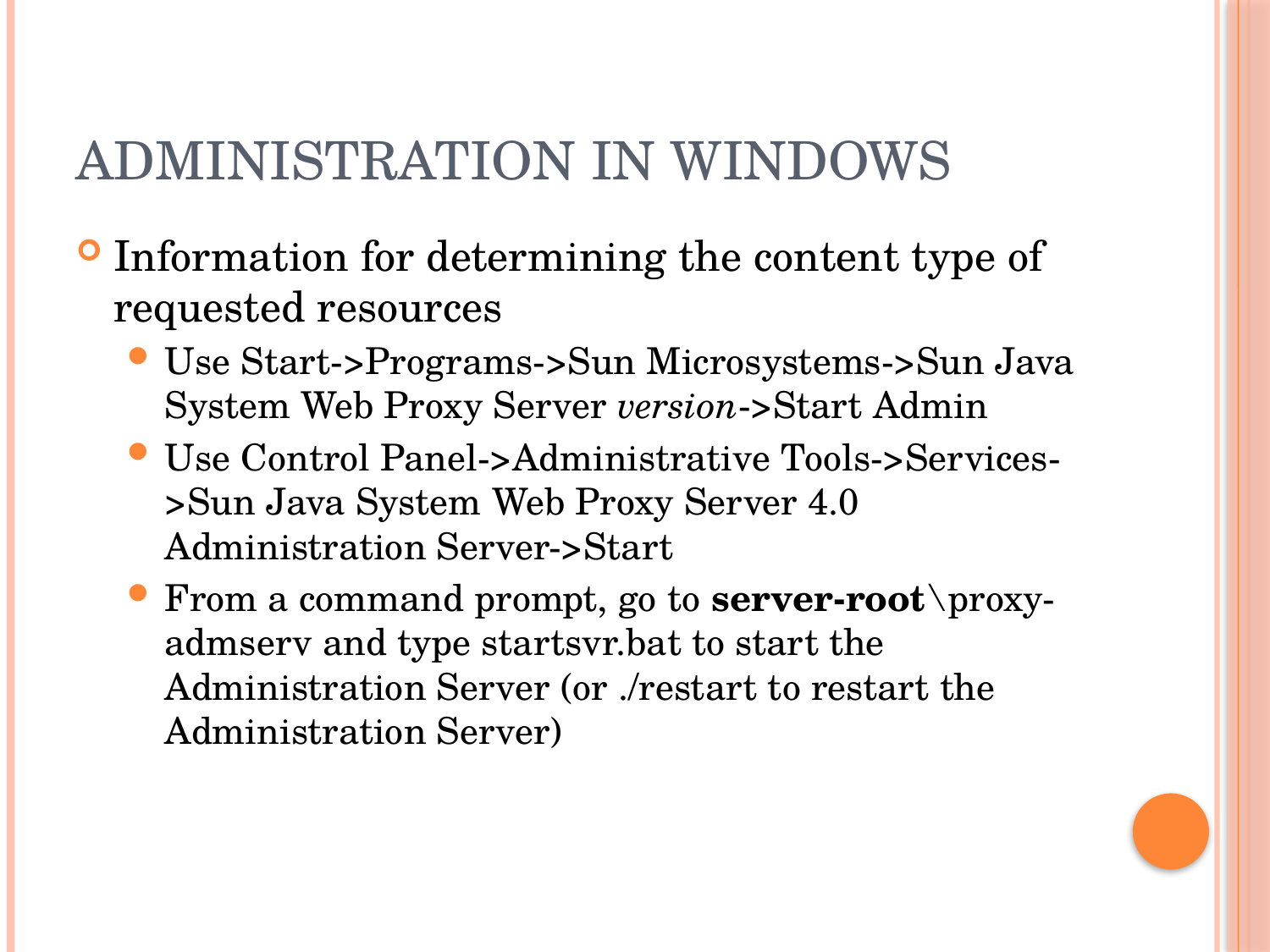

# Administration in Windows
Information for determining the content type of requested resources
Use Start->Programs->Sun Microsystems->Sun Java System Web Proxy Server version->Start Admin
Use Control Panel->Administrative Tools->Services->Sun Java System Web Proxy Server 4.0 Administration Server->Start
From a command prompt, go to server-root\proxy-admserv and type startsvr.bat to start the Administration Server (or ./restart to restart the Administration Server)